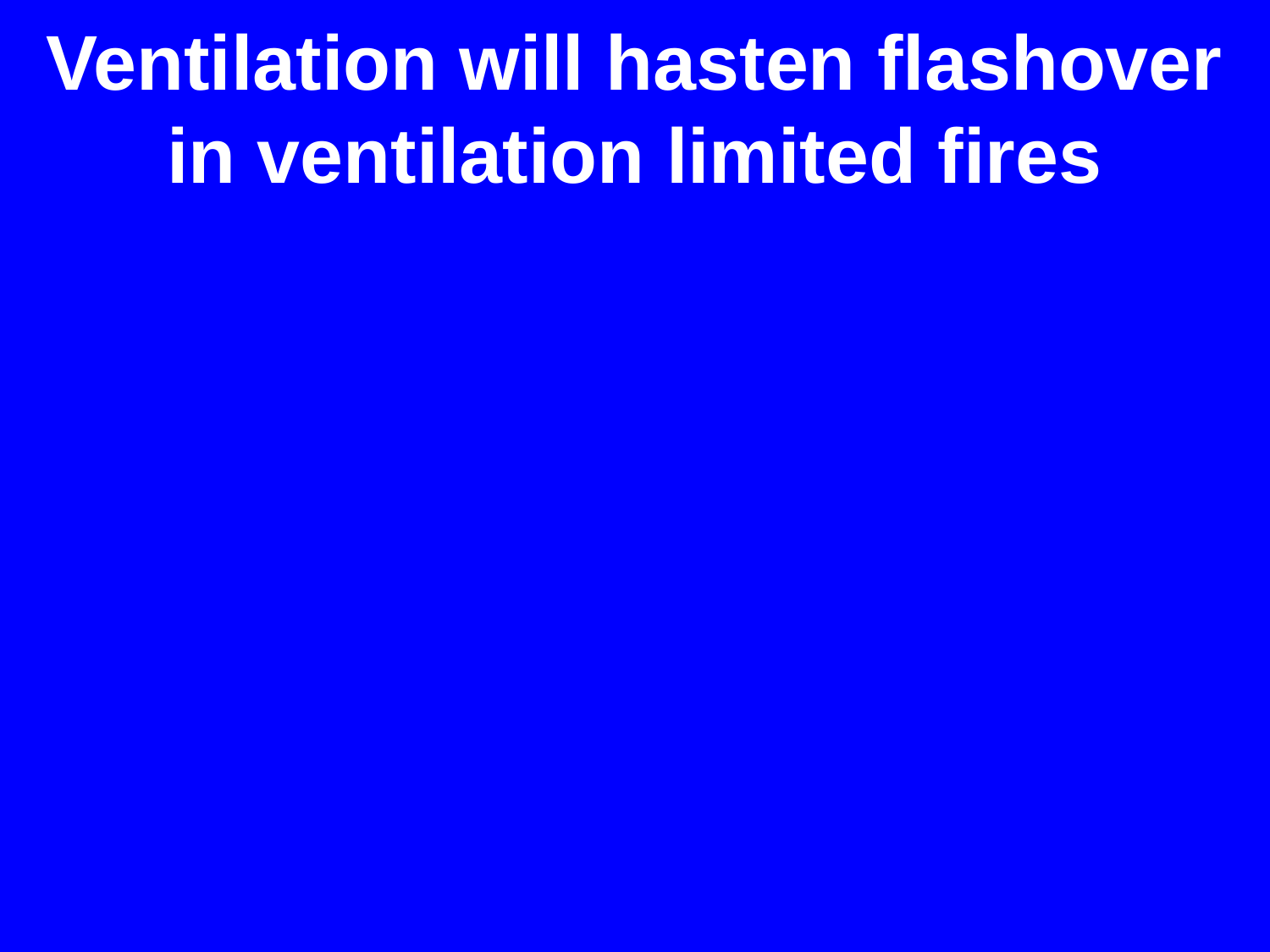

Ventilation will hasten flashover in ventilation limited fires